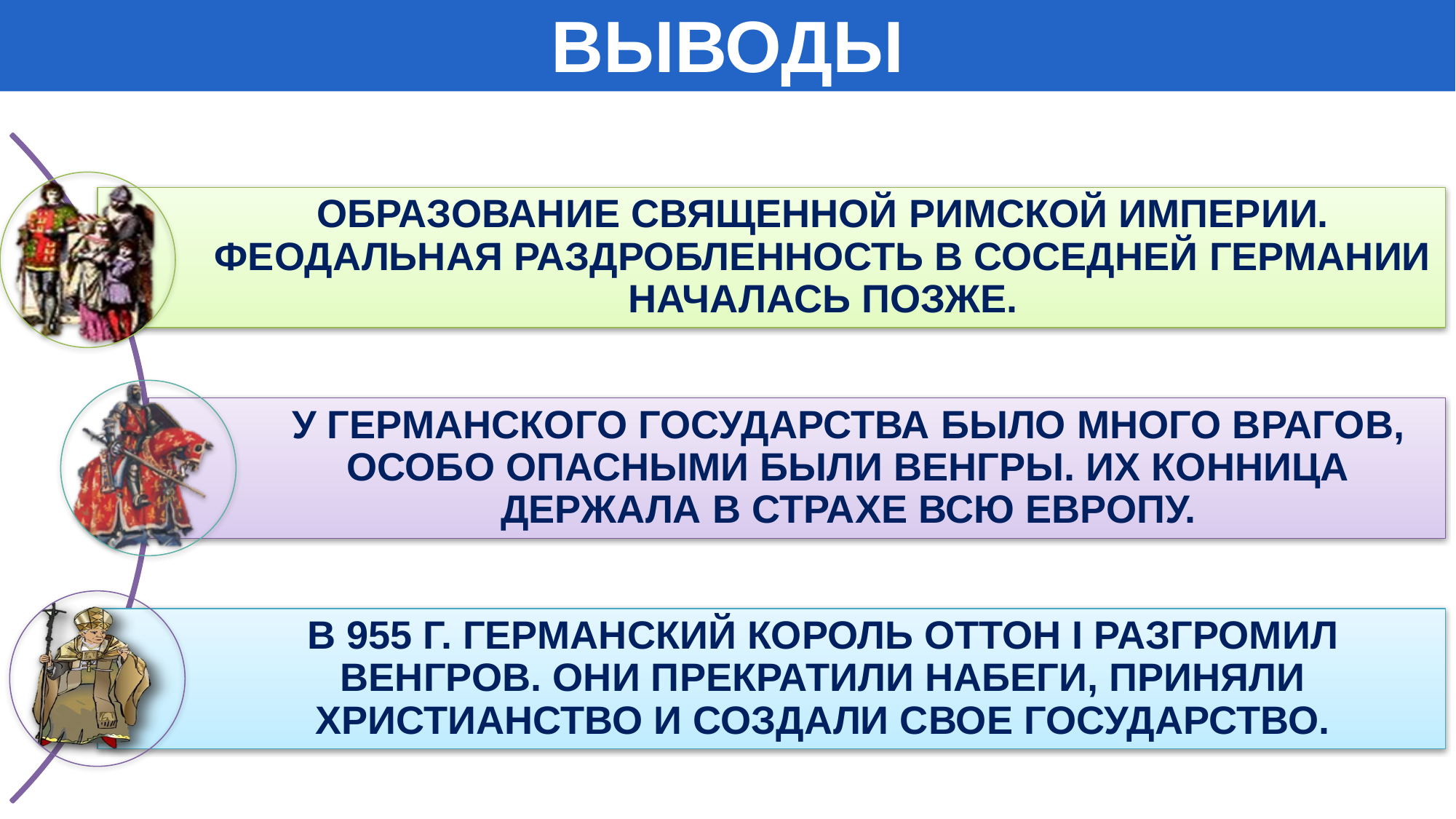

ВЫВОДЫ
ОБРАЗОВАНИЕ СВЯЩЕННОЙ РИМСКОЙ ИМПЕРИИ. ФЕОДАЛЬНАЯ РАЗДРОБЛЕННОСТЬ В СОСЕДНЕЙ ГЕРМАНИИ НАЧАЛАСЬ ПОЗЖЕ.
У ГЕРМАНСКОГО ГОСУДАРСТВА БЫЛО МНОГО ВРАГОВ, ОСОБО ОПАСНЫМИ БЫЛИ ВЕНГРЫ. ИХ КОННИЦА ДЕРЖАЛА В СТРАХЕ ВСЮ ЕВРОПУ.
В 955 Г. ГЕРМАНСКИЙ КОРОЛЬ ОТТОН I РАЗГРОМИЛ ВЕНГРОВ. ОНИ ПРЕКРАТИЛИ НАБЕГИ, ПРИНЯЛИ ХРИСТИАНСТВО И СОЗДАЛИ СВОЕ ГОСУДАРСТВО.